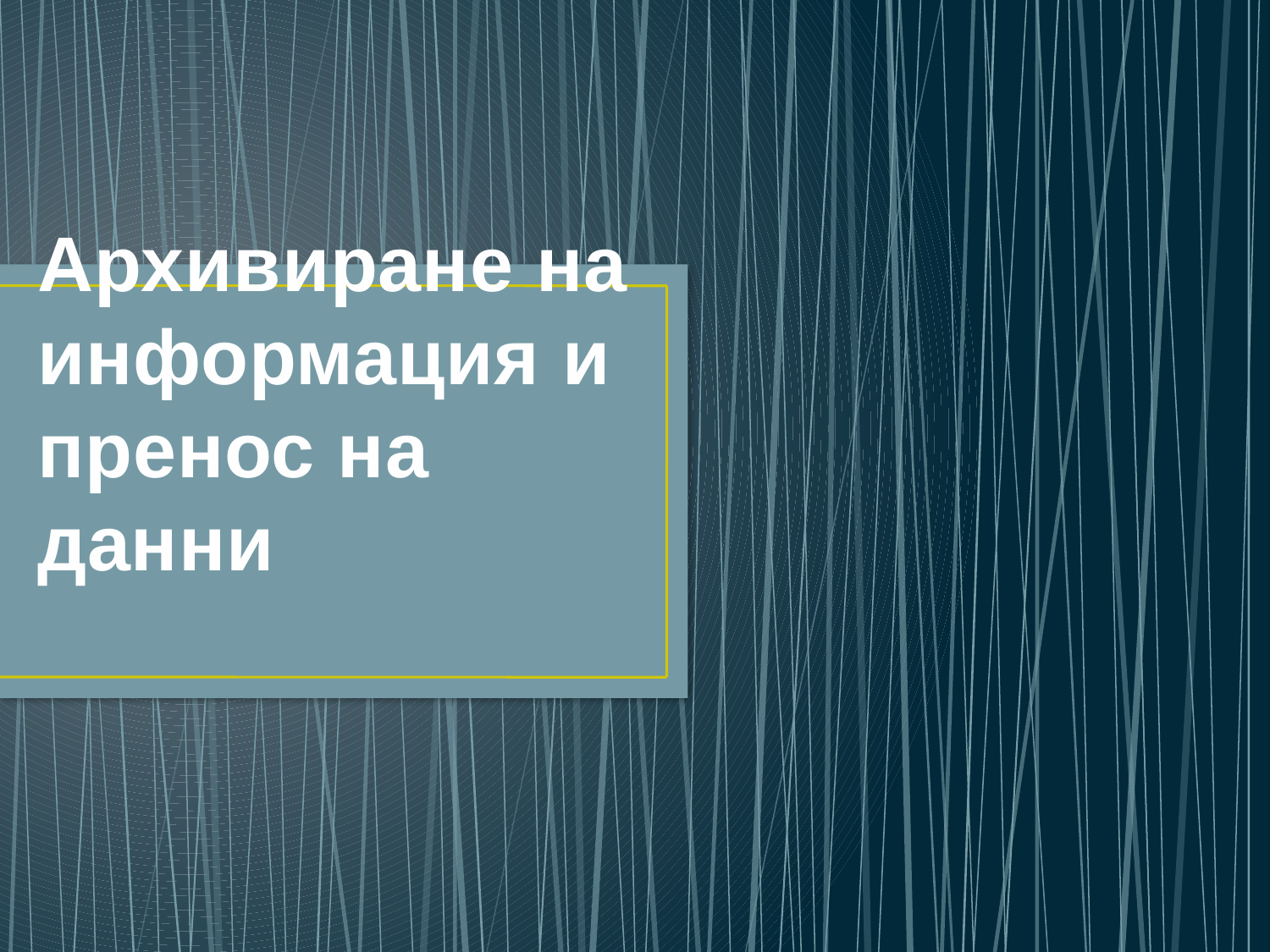

# Архивиране на информация и пренос на данни